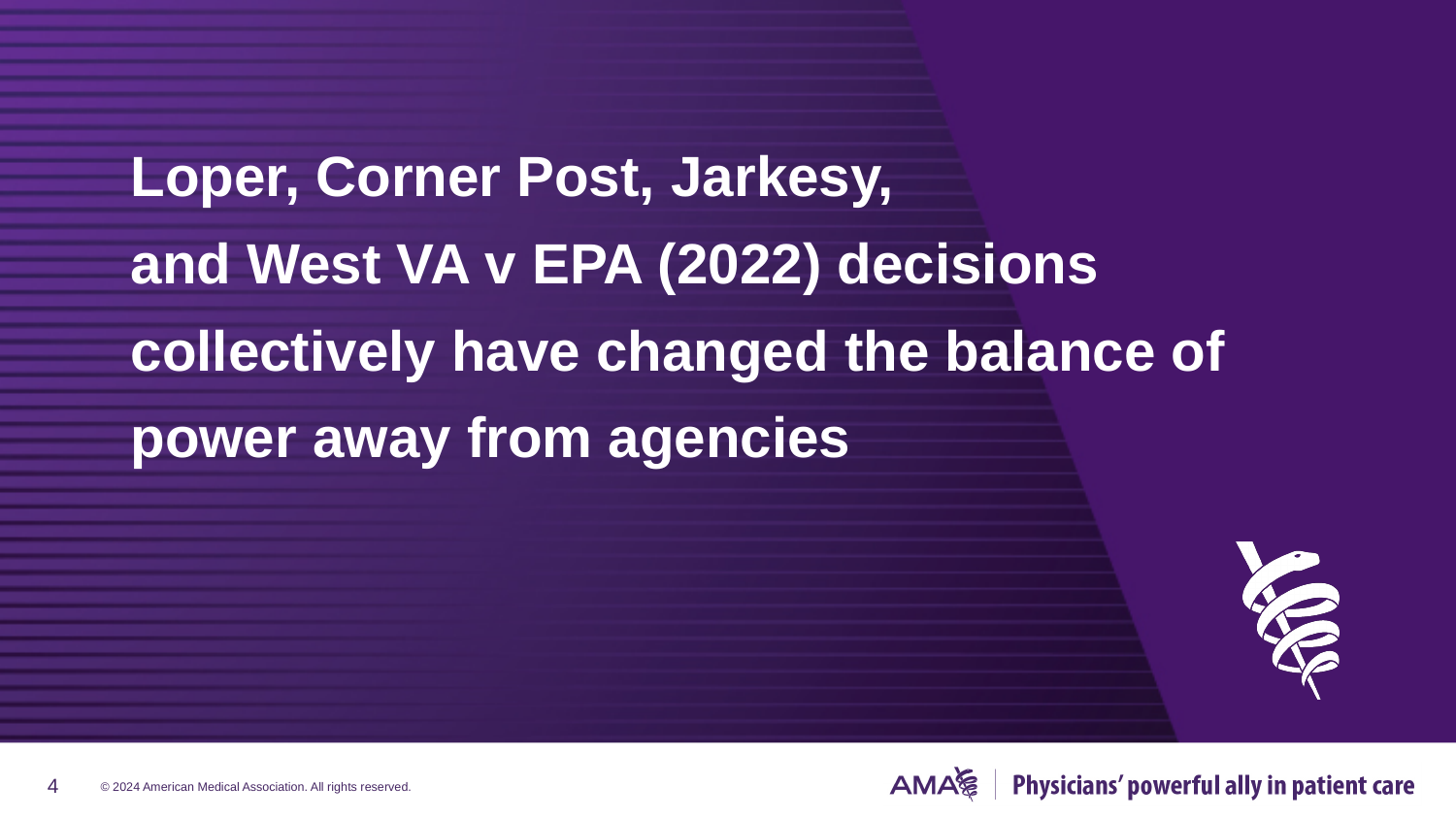

# Loper, Corner Post, Jarkesy, and West VA v EPA (2022) decisions collectively have changed the balance of power away from agencies